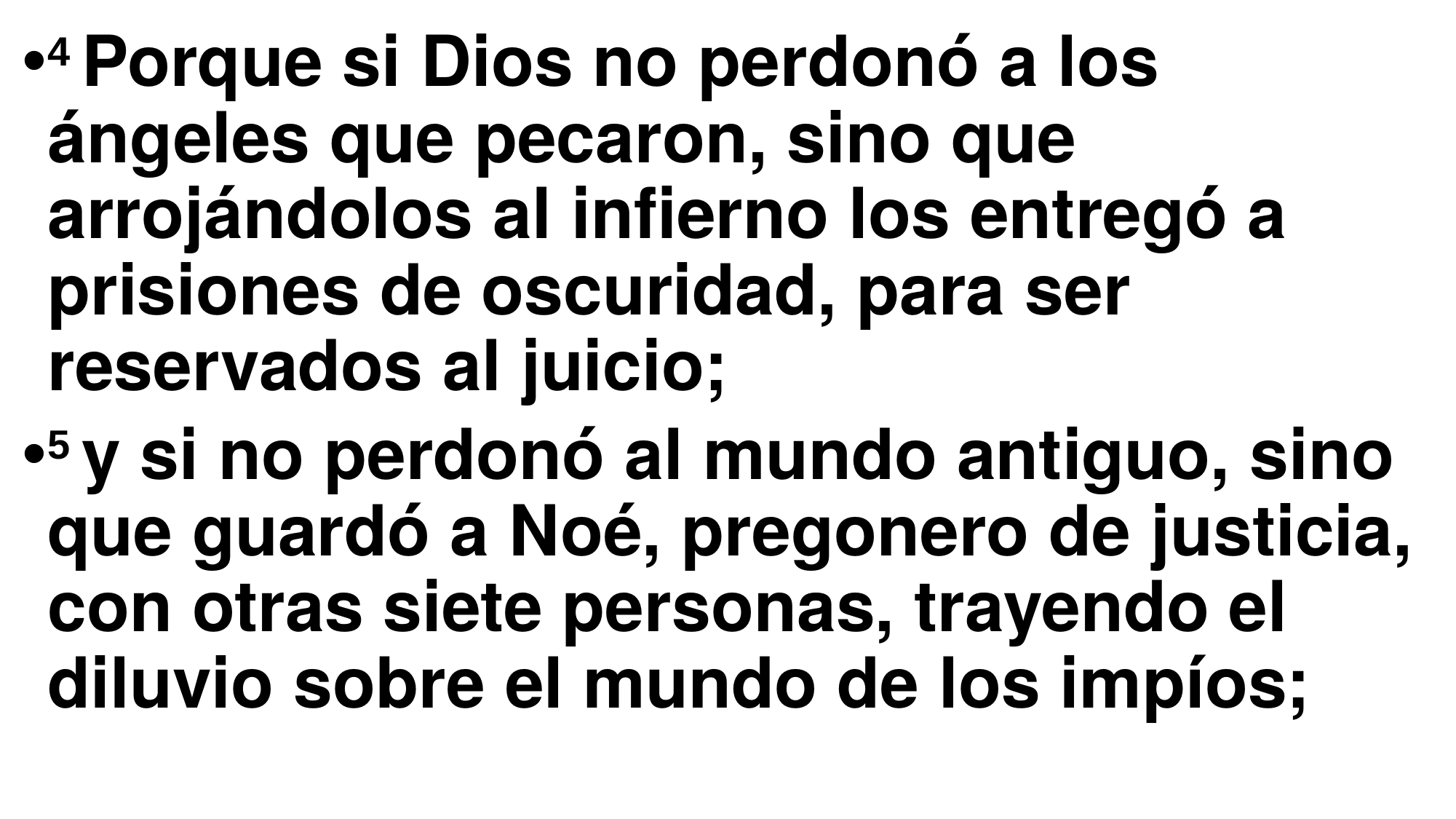

4 Porque si Dios no perdonó a los ángeles que pecaron, sino que arrojándolos al infierno los entregó a prisiones de oscuridad, para ser reservados al juicio;
5 y si no perdonó al mundo antiguo, sino que guardó a Noé, pregonero de justicia, con otras siete personas, trayendo el diluvio sobre el mundo de los impíos;